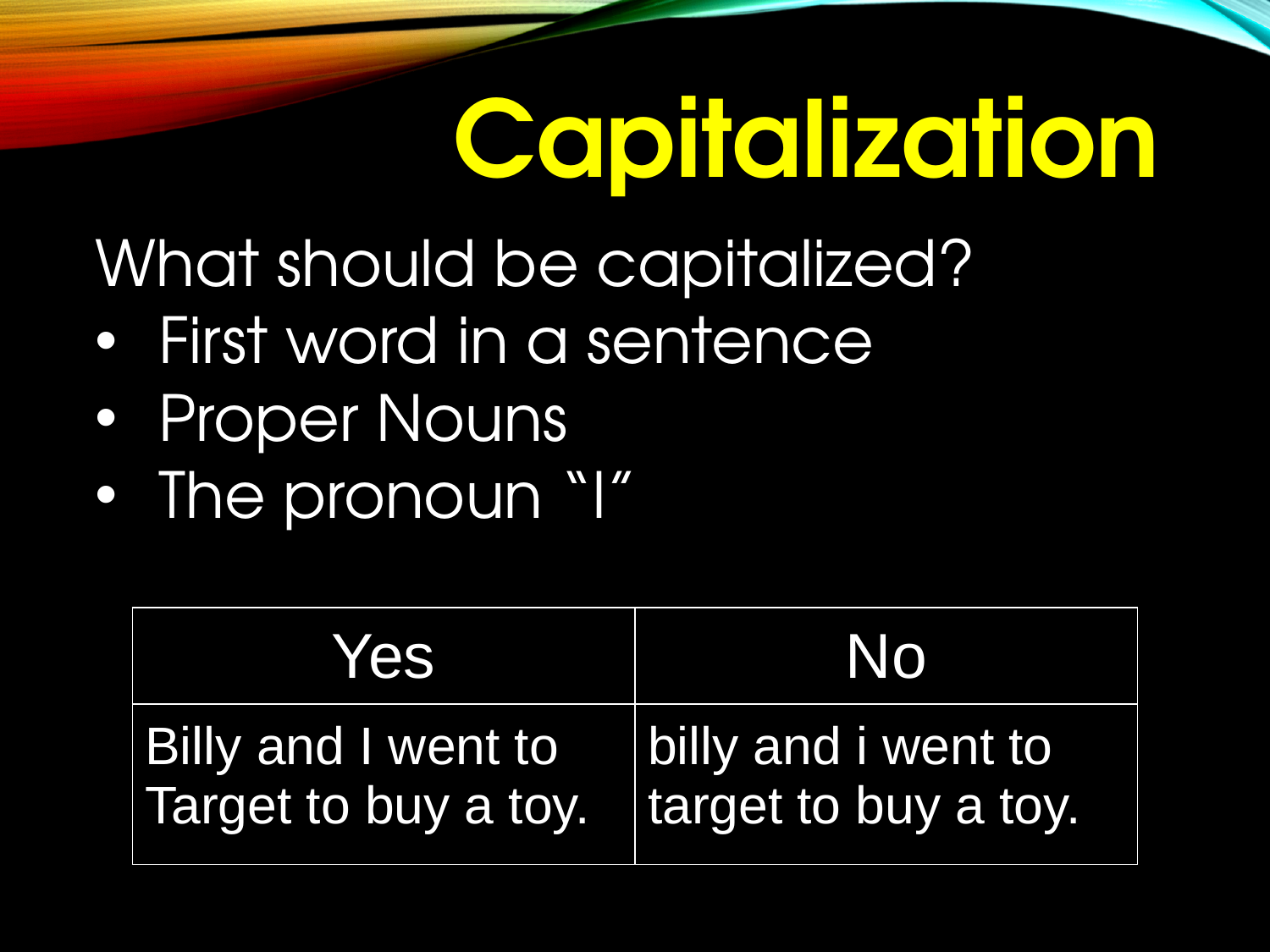

# Capitalization
What should be capitalized?
First word in a sentence
Proper Nouns
The pronoun “I”

| Yes | No |
| --- | --- |
| Billy and I went to Target to buy a toy. | billy and i went to target to buy a toy. |